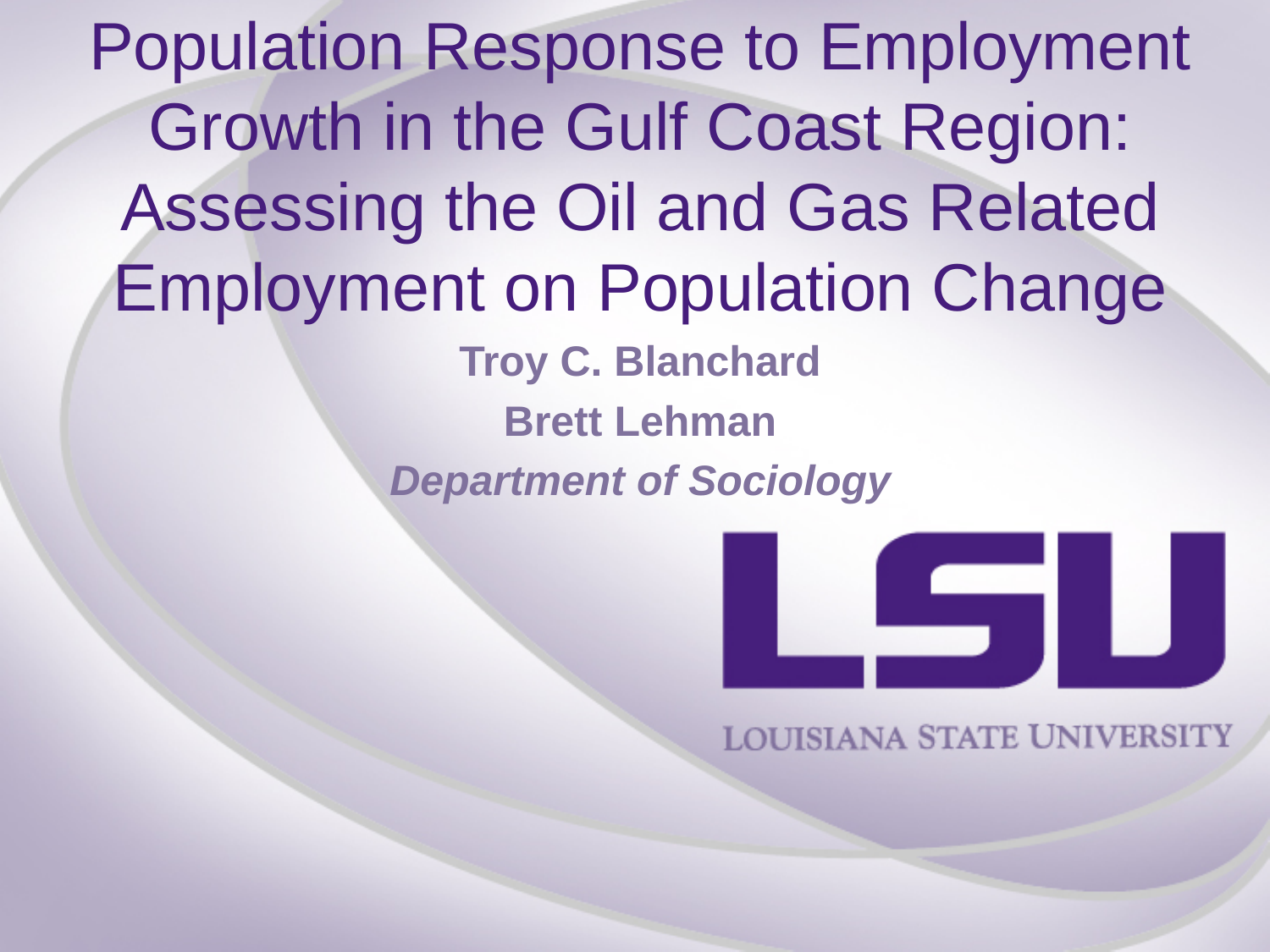

# Population Response to Employment Growth in the Gulf Coast Region: Assessing the Oil and Gas Related Employment on Population Change
Troy C. Blanchard
Brett Lehman
Department of Sociology